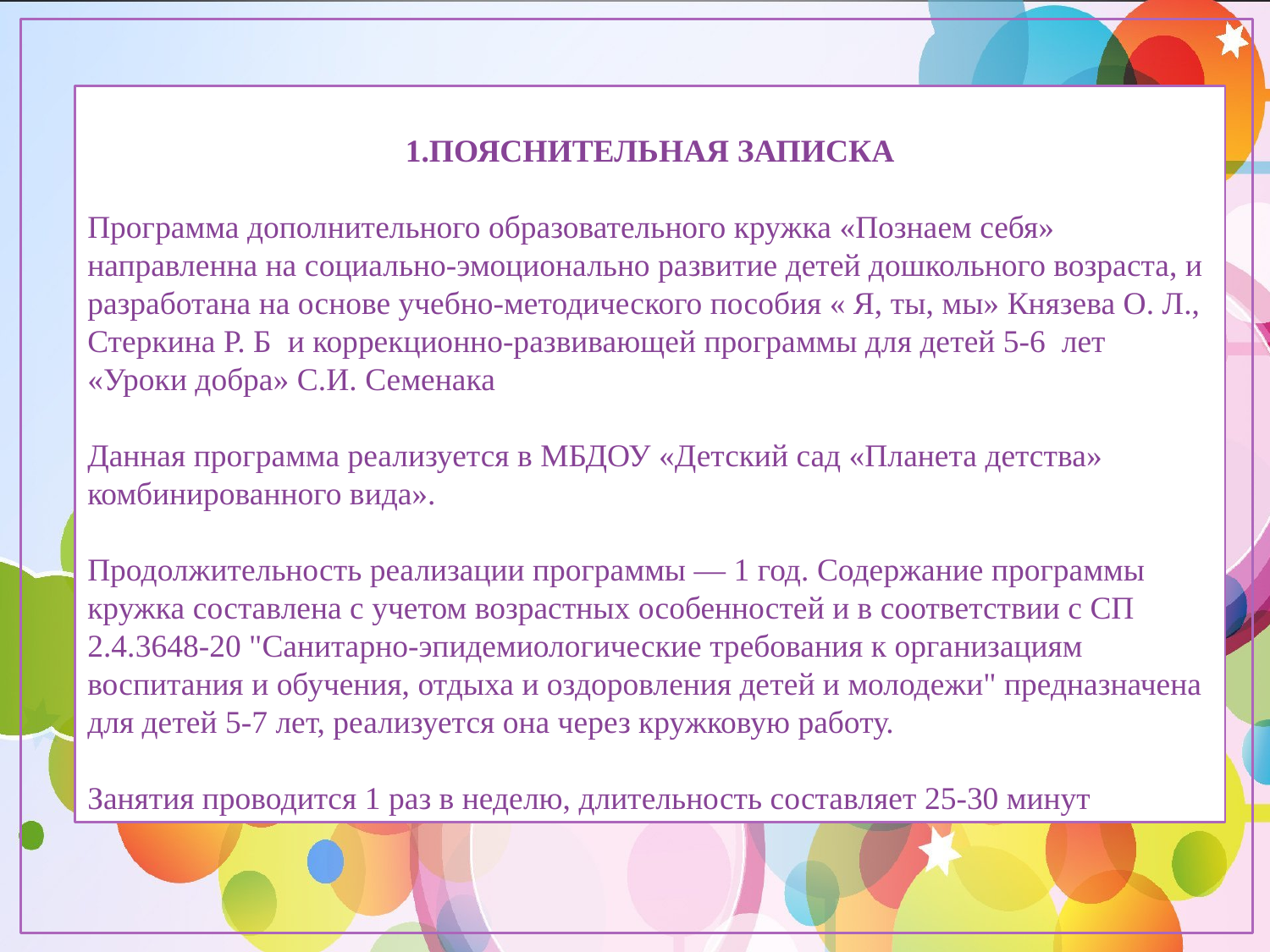

1.ПОЯСНИТЕЛЬНАЯ ЗАПИСКА

Программа дополнительного образовательного кружка «Познаем себя» направленна на социально-эмоционально развитие детей дошкольного возраста, и разработана на основе учебно-методического пособия « Я, ты, мы» Князева О. Л., Стеркина Р. Б  и коррекционно-развивающей программы для детей 5-6  лет «Уроки добра» С.И. Семенака

Данная программа реализуется в МБДОУ «Детский сад «Планета детства» комбинированного вида».

Продолжительность реализации программы — 1 год. Содержание программы кружка составлена с учетом возрастных особенностей и в соответствии с СП 2.4.3648-20 "Санитарно-эпидемиологические требования к организациям воспитания и обучения, отдыха и оздоровления детей и молодежи" предназначена для детей 5-7 лет, реализуется она через кружковую работу.

Занятия проводится 1 раз в неделю, длительность составляет 25-30 минут